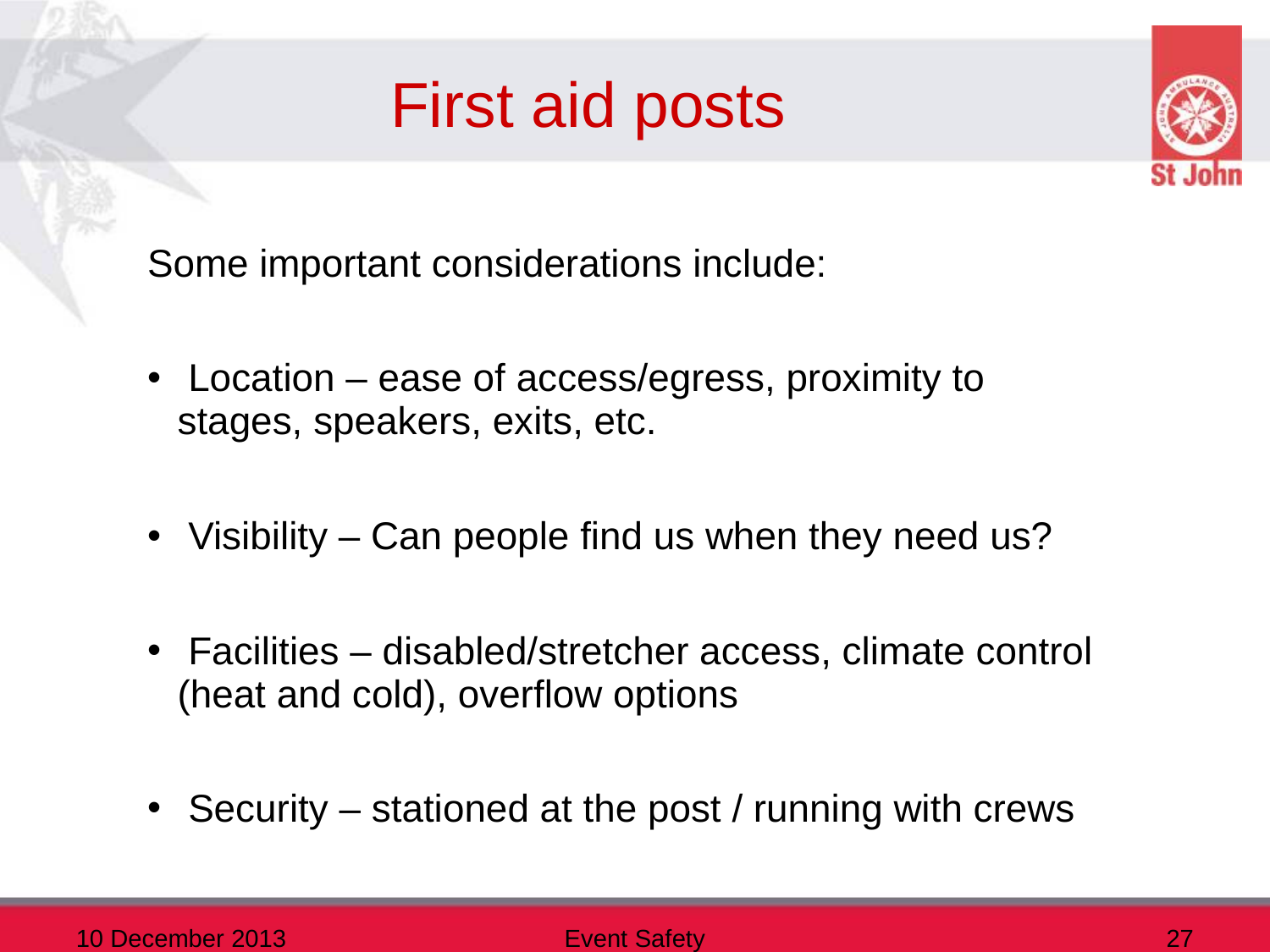

# First aid posts
Some important considerations include:

 Location – ease of access/egress, proximity to stages, speakers, exits, etc.

 Visibility – Can people find us when they need us?

 Facilities – disabled/stretcher access, climate control (heat and cold), overflow options

 Security – stationed at the post / running with crews
10 December 2013
Event Safety
27